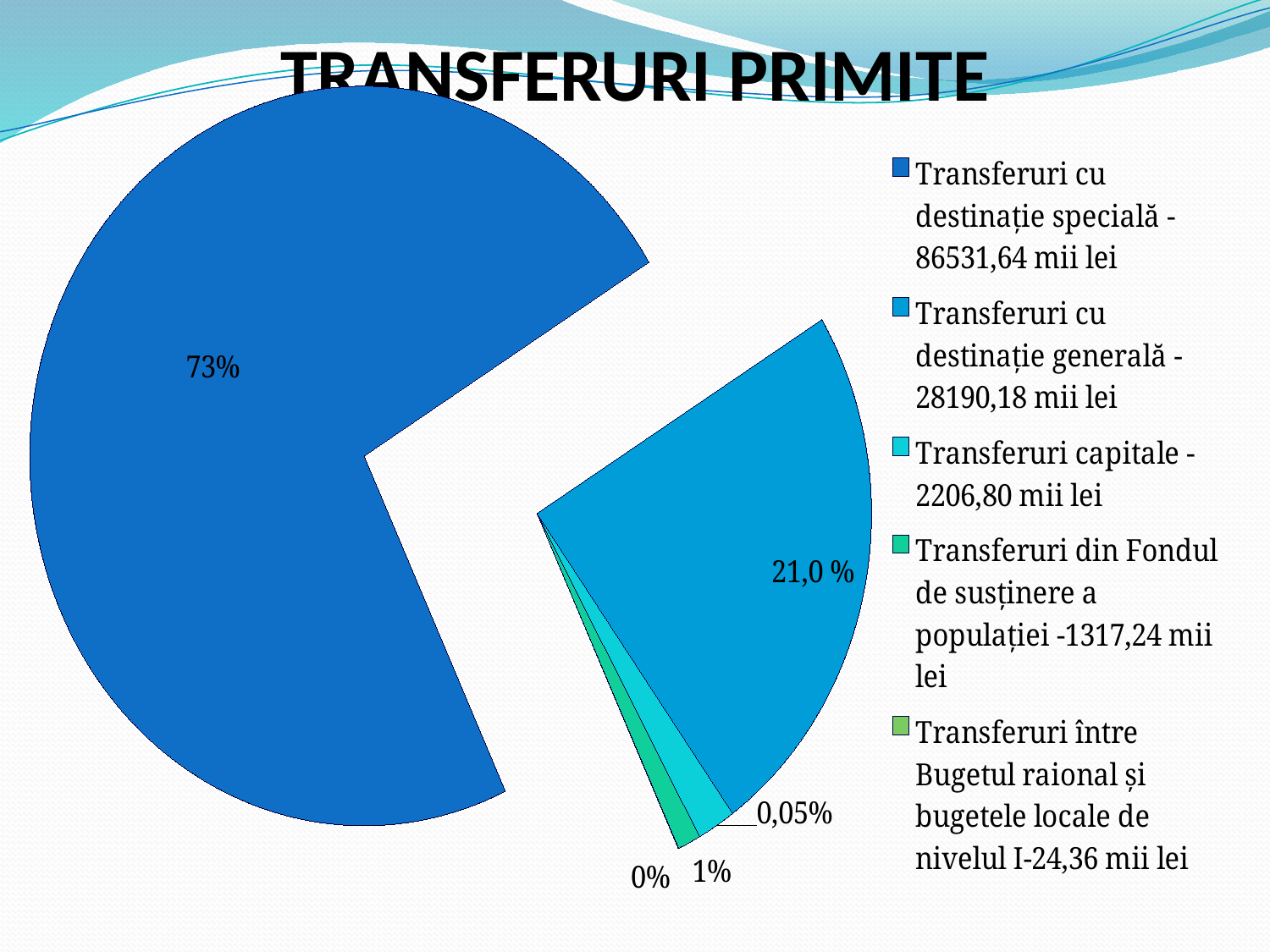

# TRANSFERURI PRIMITE

### Chart

| Category | TRANSFERURI |
|---|---|
| Transferuri cu destinație specială - 86531,64 mii lei | 86531.64 |
| Transferuri cu destinație generală - 28190,18 mii lei | 28190.18 |
| Transferuri capitale - 2206,80 mii lei | 2206.8 |
| Transferuri din Fondul de susținere a populației -1317,24 mii lei | 1317.24 |
| Transferuri între Bugetul raional și bugetele locale de nivelul I-24,36 mii lei | 24.36 |